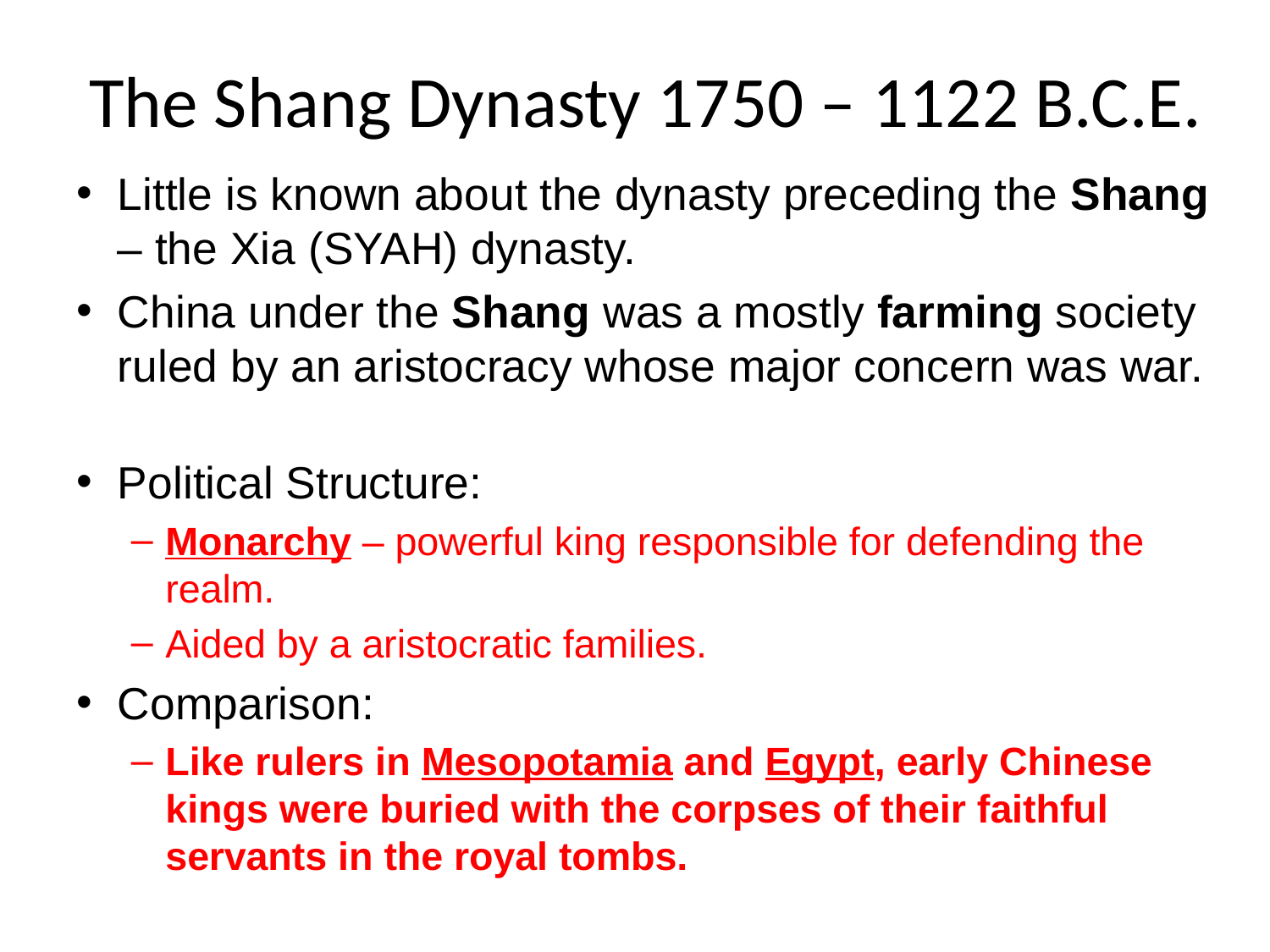

# The Shang Dynasty 1750 – 1122 B.C.E.
Little is known about the dynasty preceding the Shang – the Xia (SYAH) dynasty.
China under the Shang was a mostly farming society ruled by an aristocracy whose major concern was war.
Political Structure:
Monarchy – powerful king responsible for defending the realm.
Aided by a aristocratic families.
Comparison:
Like rulers in Mesopotamia and Egypt, early Chinese kings were buried with the corpses of their faithful servants in the royal tombs.